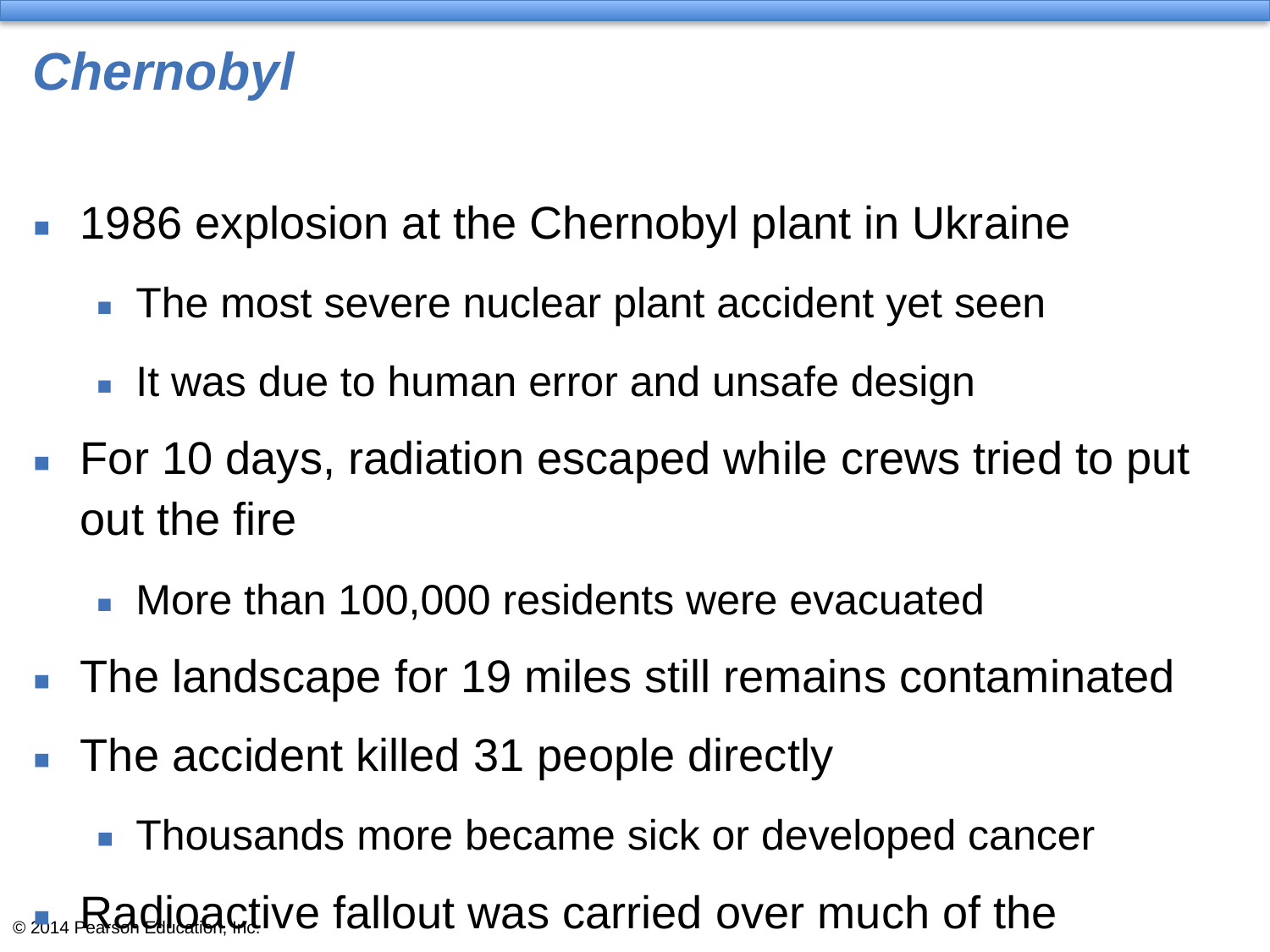

# Chernobyl
1986 explosion at the Chernobyl plant in Ukraine
The most severe nuclear plant accident yet seen
It was due to human error and unsafe design
For 10 days, radiation escaped while crews tried to put out the fire
More than 100,000 residents were evacuated
The landscape for 19 miles still remains contaminated
The accident killed 31 people directly
Thousands more became sick or developed cancer
Radioactive fallout was carried over much of the Northern Hemisphere